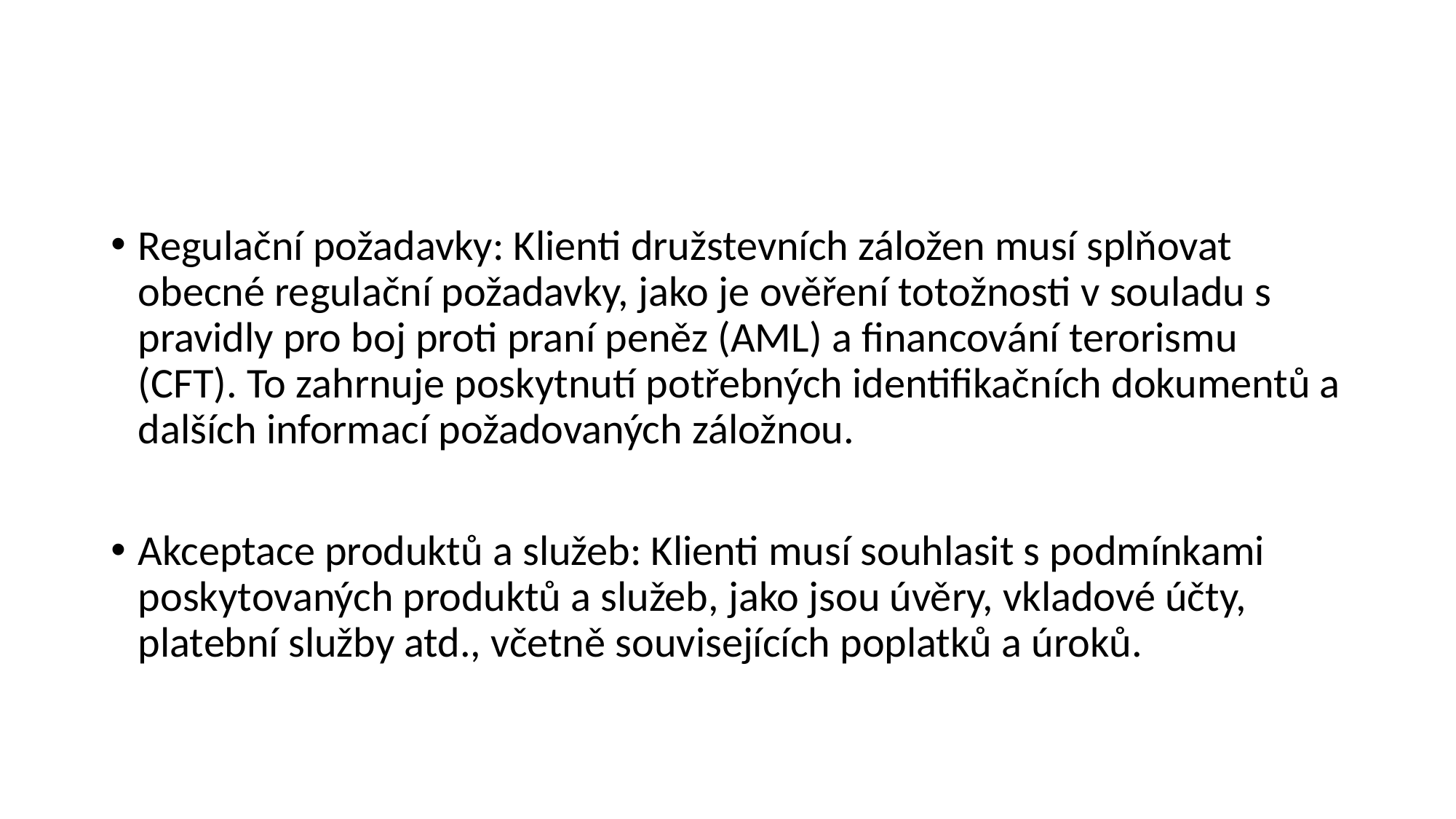

#
Regulační požadavky: Klienti družstevních záložen musí splňovat obecné regulační požadavky, jako je ověření totožnosti v souladu s pravidly pro boj proti praní peněz (AML) a financování terorismu (CFT). To zahrnuje poskytnutí potřebných identifikačních dokumentů a dalších informací požadovaných záložnou.

Akceptace produktů a služeb: Klienti musí souhlasit s podmínkami poskytovaných produktů a služeb, jako jsou úvěry, vkladové účty, platební služby atd., včetně souvisejících poplatků a úroků.